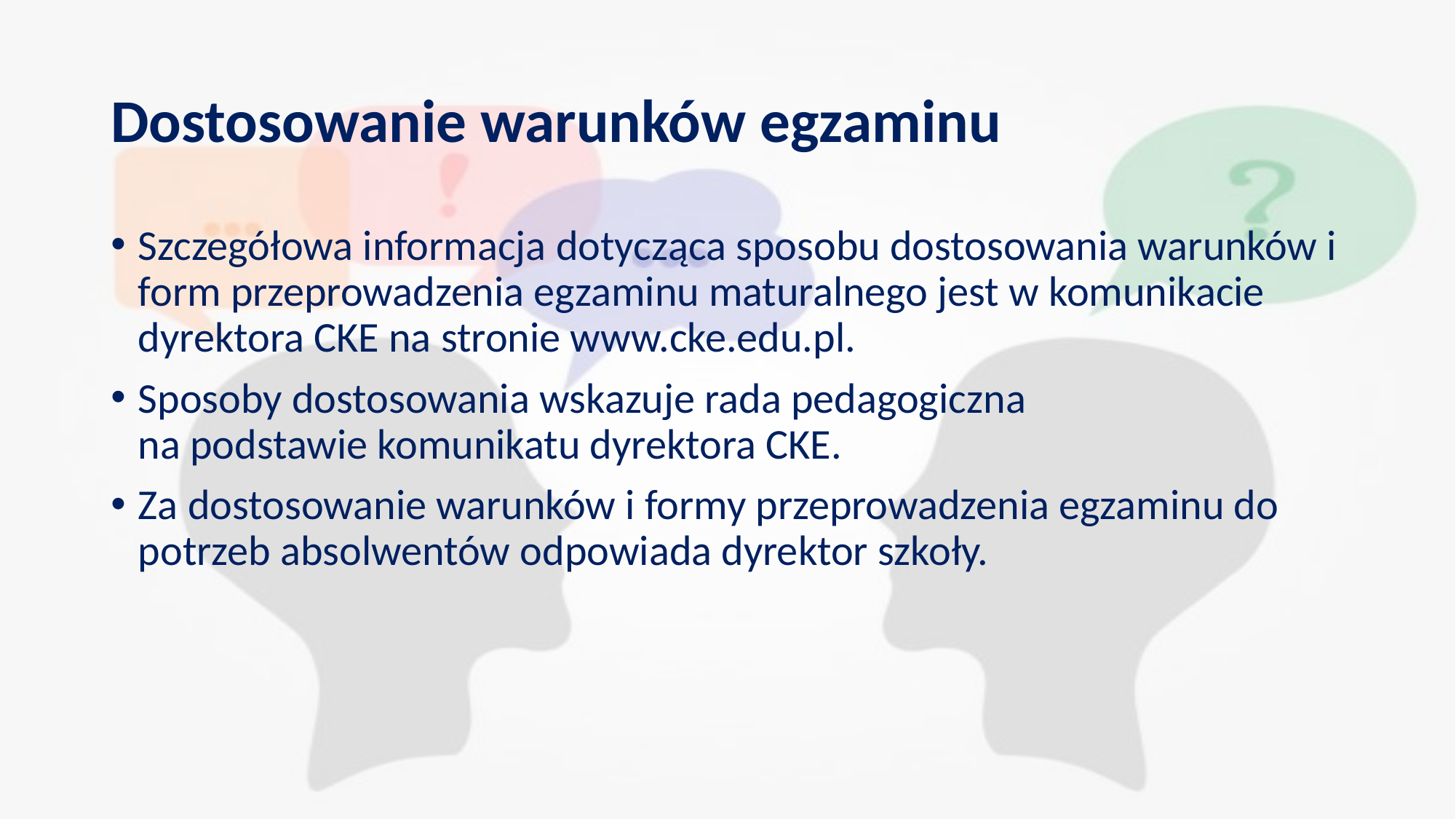

# Dostosowanie warunków egzaminu
Szczegółowa informacja dotycząca sposobu dostosowania warunków i form przeprowadzenia egzaminu maturalnego jest w komunikacie dyrektora CKE na stronie www.cke.edu.pl.
Sposoby dostosowania wskazuje rada pedagogiczna
na podstawie komunikatu dyrektora CKE.
Za dostosowanie warunków i formy przeprowadzenia egzaminu do potrzeb absolwentów odpowiada dyrektor szkoły.